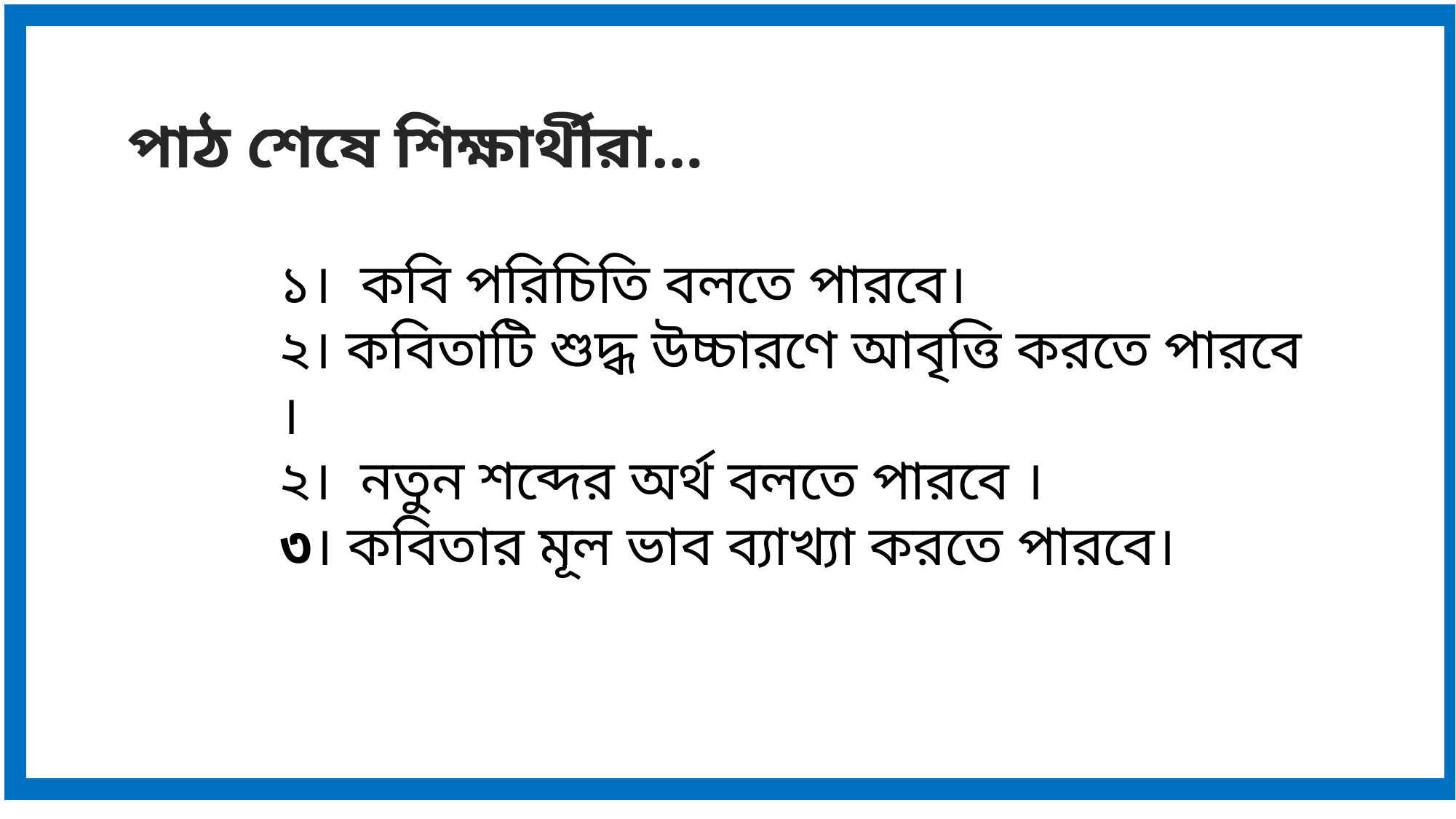

পাঠ শেষে শিক্ষার্থীরা…
১।  কবি পরিচিতি বলতে পারবে।
২। কবিতাটি শুদ্ধ উচ্চারণে আবৃত্তি করতে পারবে ।
২।  নতুন শব্দের অর্থ বলতে পারবে ।
৩। কবিতার মূল ভাব ব্যাখ্যা করতে পারবে।